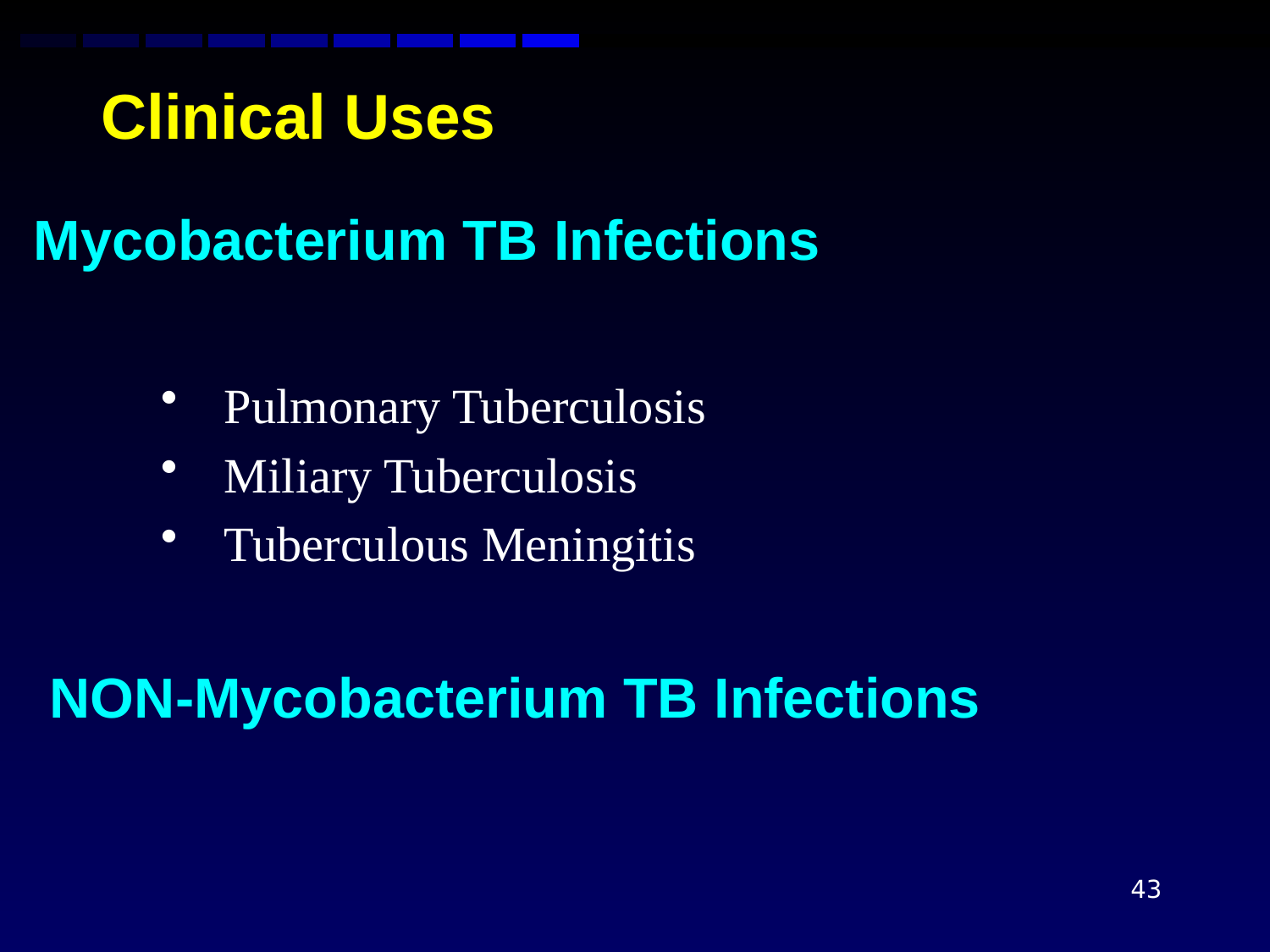

# Clinical Uses

Mycobacterium TB Infections

Pulmonary Tuberculosis
Miliary Tuberculosis
Tuberculous Meningitis

NON-Mycobacterium TB Infections

43